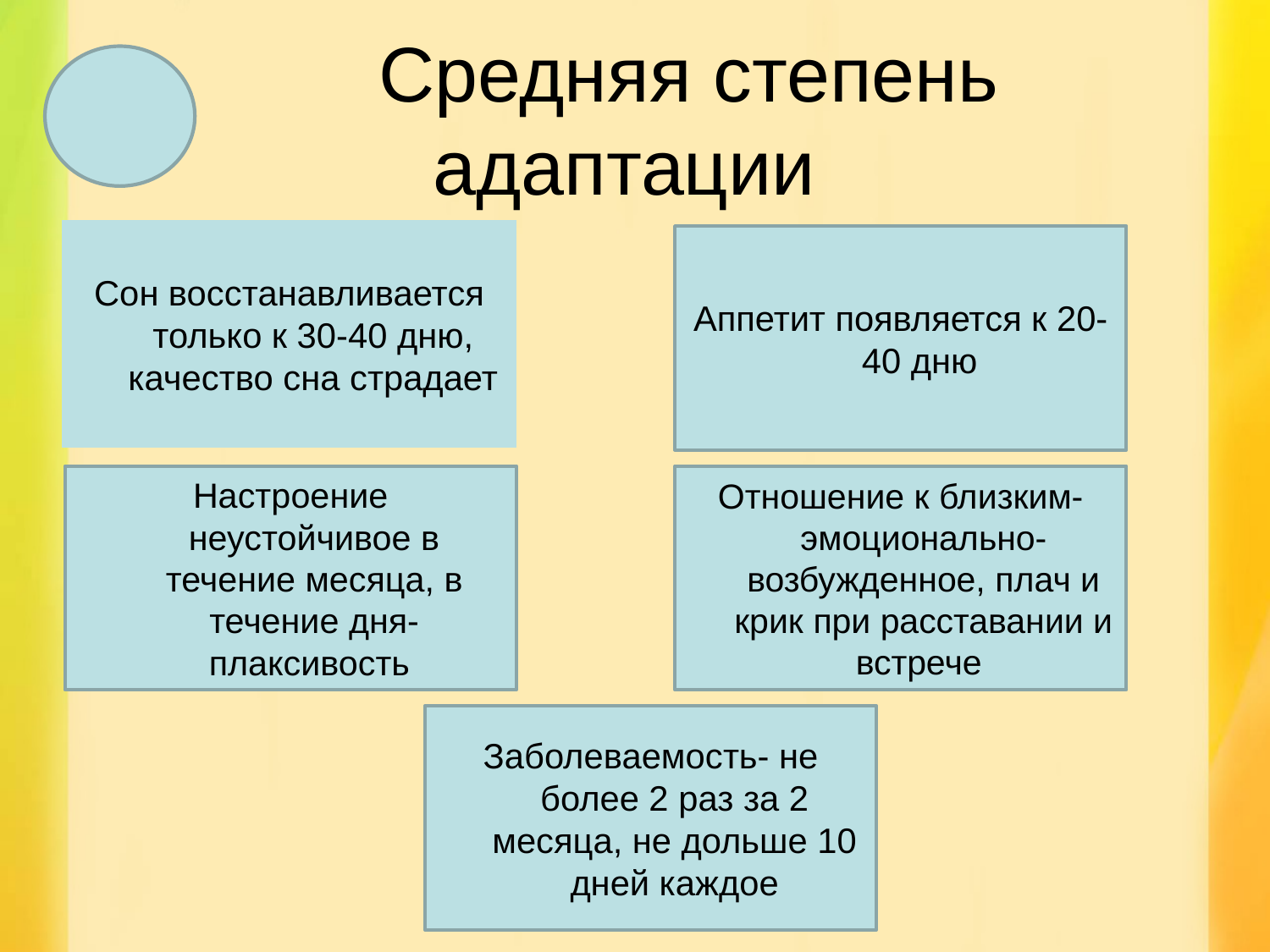

# Средняя степень адаптации

Сон восстанавливается только к 30-40 дню, качество сна страдает
Аппетит появляется к 20-40 дню
Настроение неустойчивое в течение месяца, в течение дня- плаксивость
Отношение к близким- эмоционально- возбужденное, плач и крик при расставании и встрече
Заболеваемость- не более 2 раз за 2 месяца, не дольше 10 дней каждое